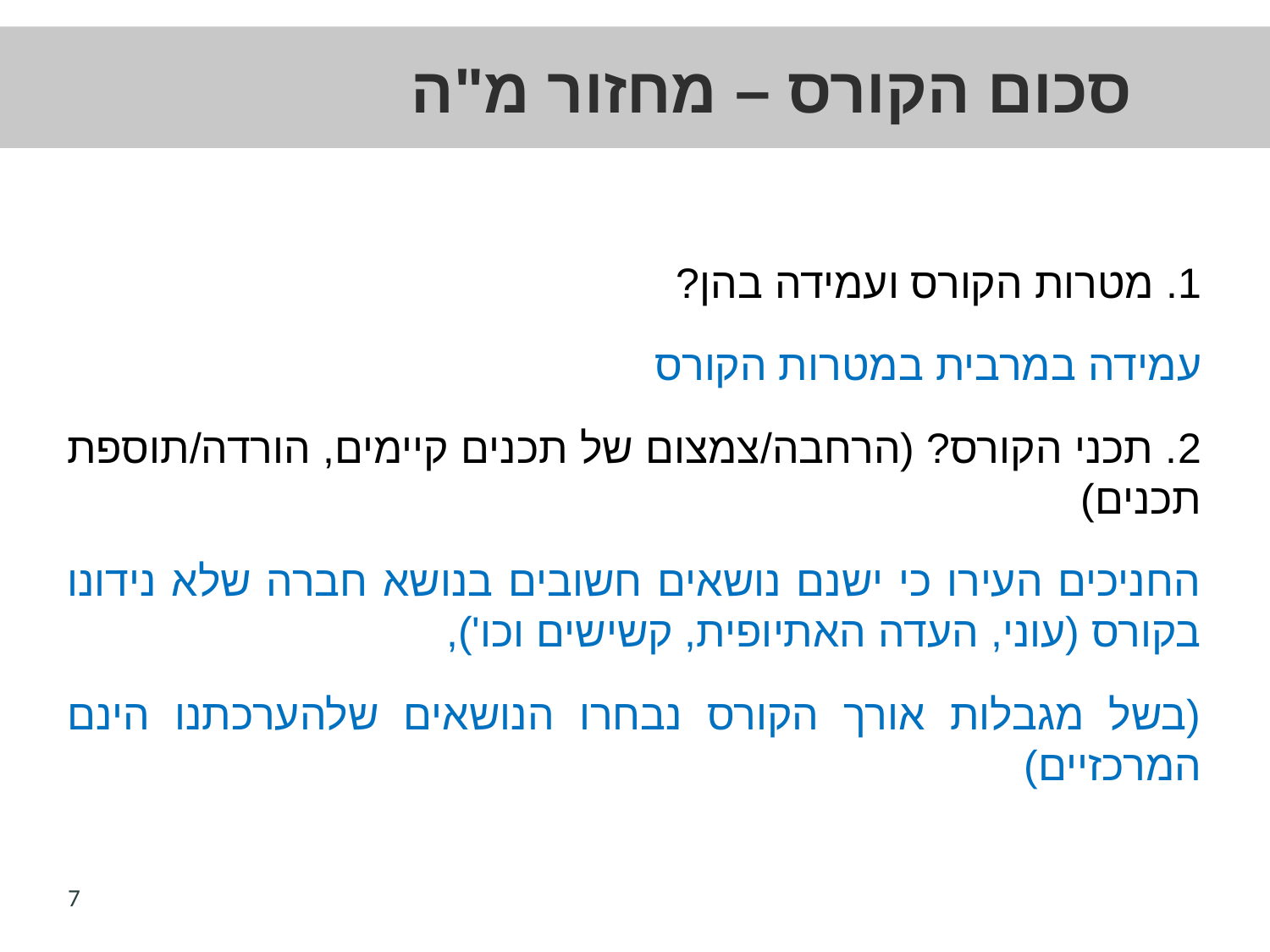

# סכום הקורס – מחזור מ"ה
1. מטרות הקורס ועמידה בהן?
עמידה במרבית במטרות הקורס
2. תכני הקורס? (הרחבה/צמצום של תכנים קיימים, הורדה/תוספת תכנים)
החניכים העירו כי ישנם נושאים חשובים בנושא חברה שלא נידונו בקורס (עוני, העדה האתיופית, קשישים וכו'),
(בשל מגבלות אורך הקורס נבחרו הנושאים שלהערכתנו הינם המרכזיים)
7